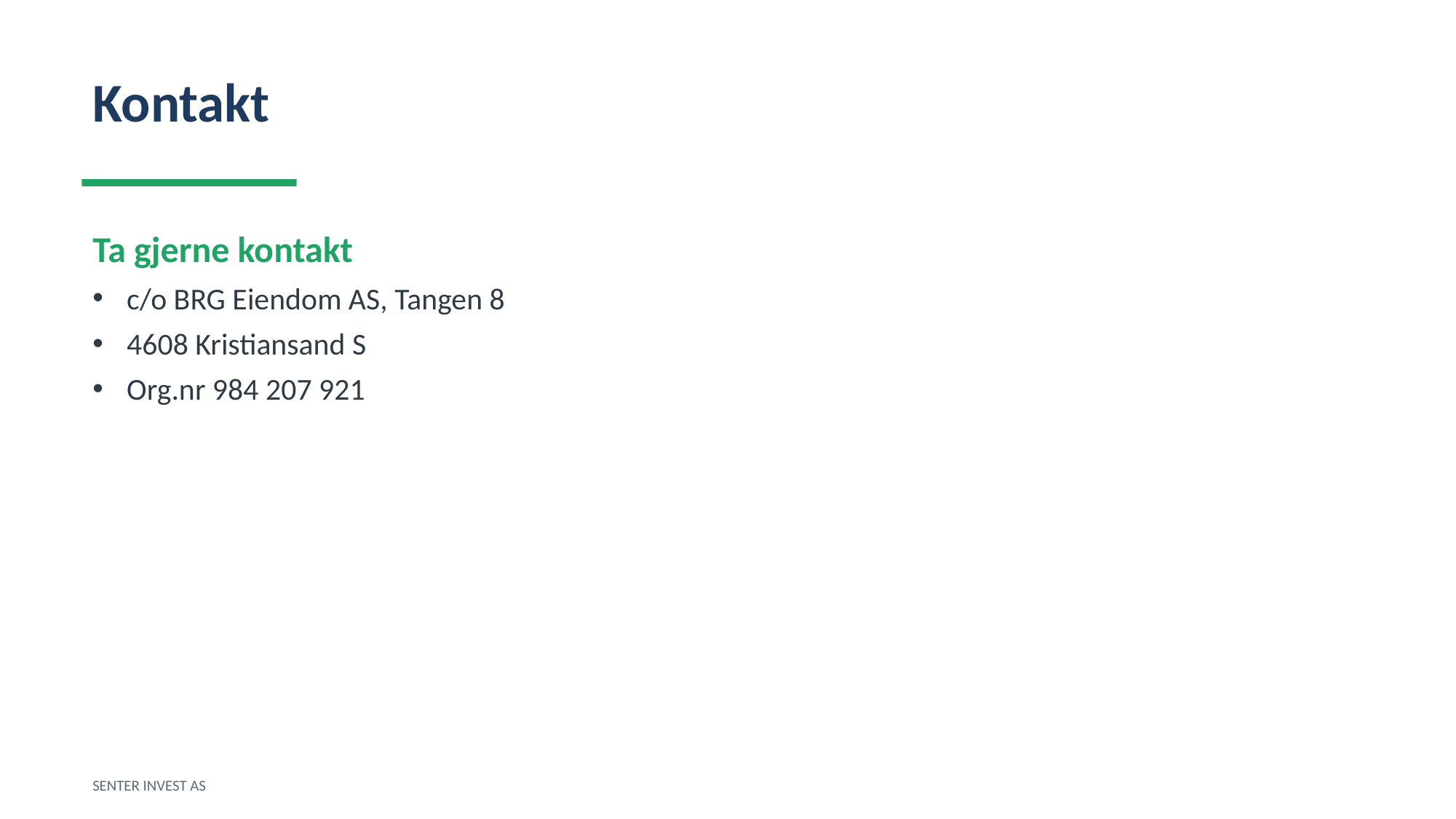

Kontakt

Ta gjerne kontakt
c/o BRG Eiendom AS, Tangen 8
4608 Kristiansand S
Org.nr 984 207 921
SENTER INVEST AS